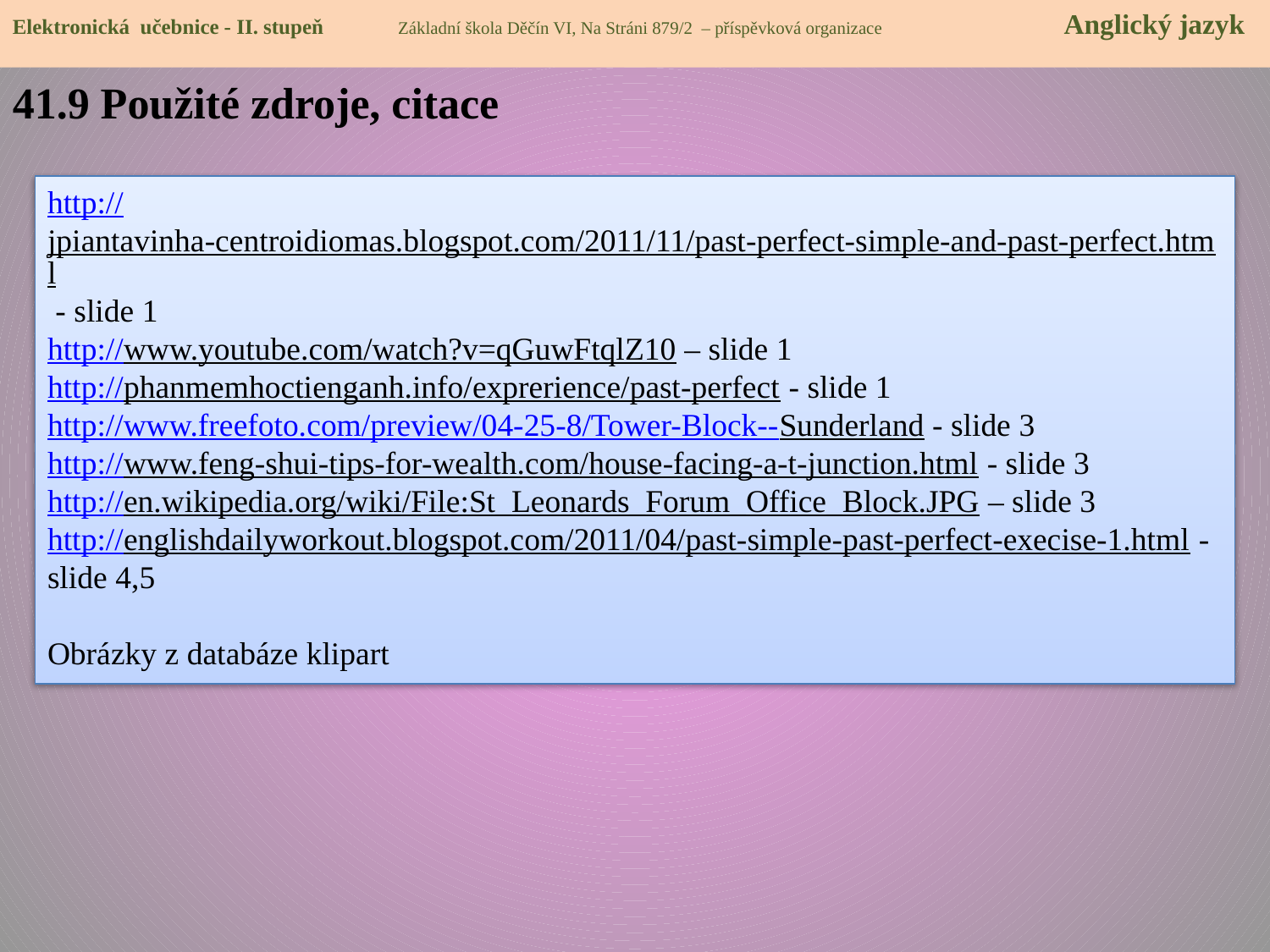

Elektronická  učebnice - II. stupeň              Základní škola Děčín VI, Na Stráni 879/2  – příspěvková organizace                                	        Anglický jazyk

41.9 Použité zdroje, citace
http://jpiantavinha-centroidiomas.blogspot.com/2011/11/past-perfect-simple-and-past-perfect.html - slide 1
http://www.youtube.com/watch?v=qGuwFtqlZ10 – slide 1
http://phanmemhoctienganh.info/exprerience/past-perfect - slide 1
http://www.freefoto.com/preview/04-25-8/Tower-Block--Sunderland - slide 3
http://www.feng-shui-tips-for-wealth.com/house-facing-a-t-junction.html - slide 3
http://en.wikipedia.org/wiki/File:St_Leonards_Forum_Office_Block.JPG – slide 3
http://englishdailyworkout.blogspot.com/2011/04/past-simple-past-perfect-execise-1.html - slide 4,5

Obrázky z databáze klipart